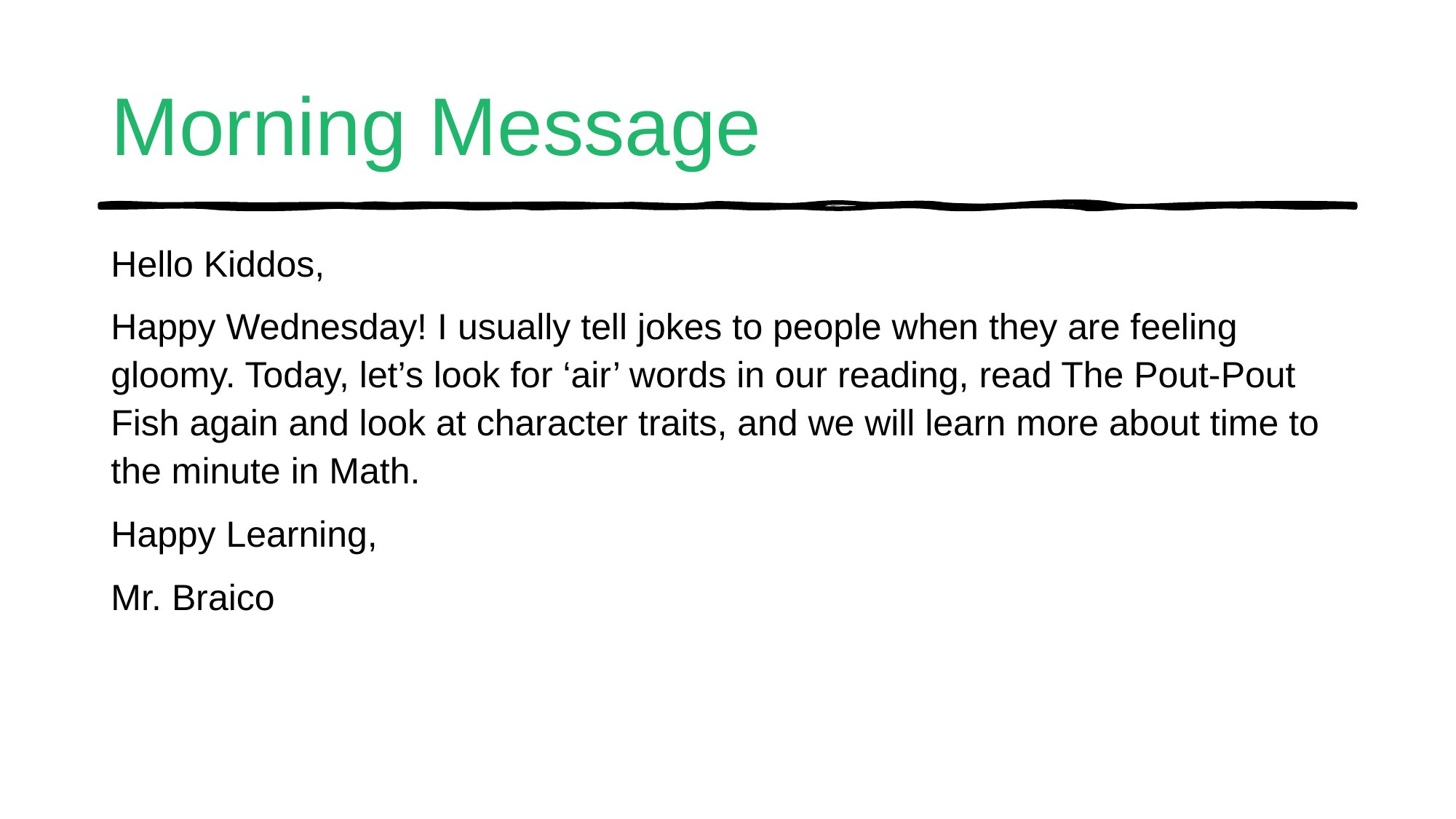

# Morning Message
Hello Kiddos,
Happy Wednesday! I usually tell jokes to people when they are feeling gloomy. Today, let’s look for ‘air’ words in our reading, read The Pout-Pout Fish again and look at character traits, and we will learn more about time to the minute in Math.
Happy Learning,
Mr. Braico